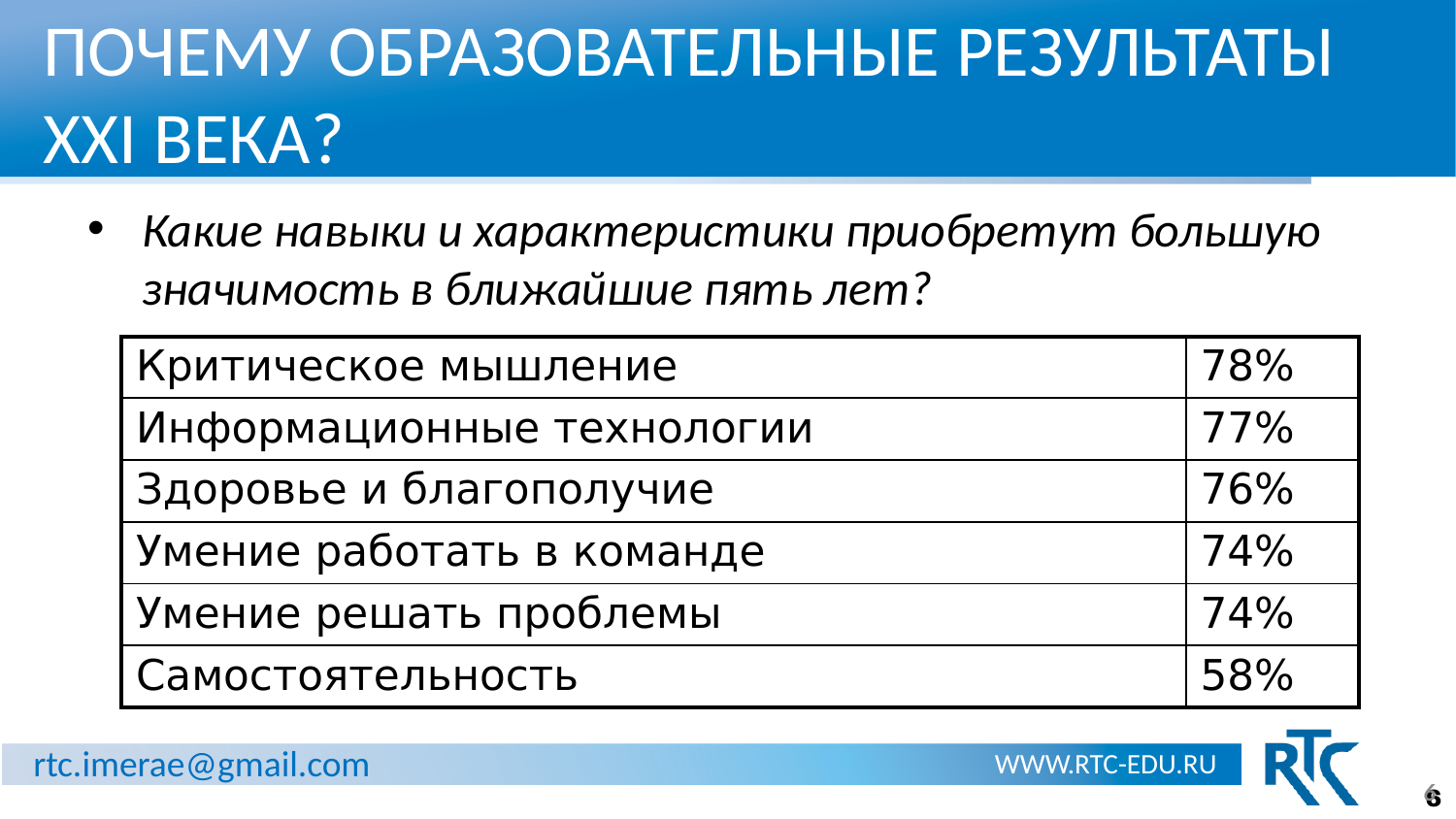

# ПОЧЕМУ ОБРАЗОВАТЕЛЬНЫЕ РЕЗУЛЬТАТЫ XXI ВЕКА?

Какие навыки и характеристики приобретут большую значимость в ближайшие пять лет?
| Критическое мышление | 78% |
| --- | --- |
| Информационные технологии | 77% |
| Здоровье и благополучие | 76% |
| Умение работать в команде | 74% |
| Умение решать проблемы | 74% |
| Самостоятельность | 58% |
6
6